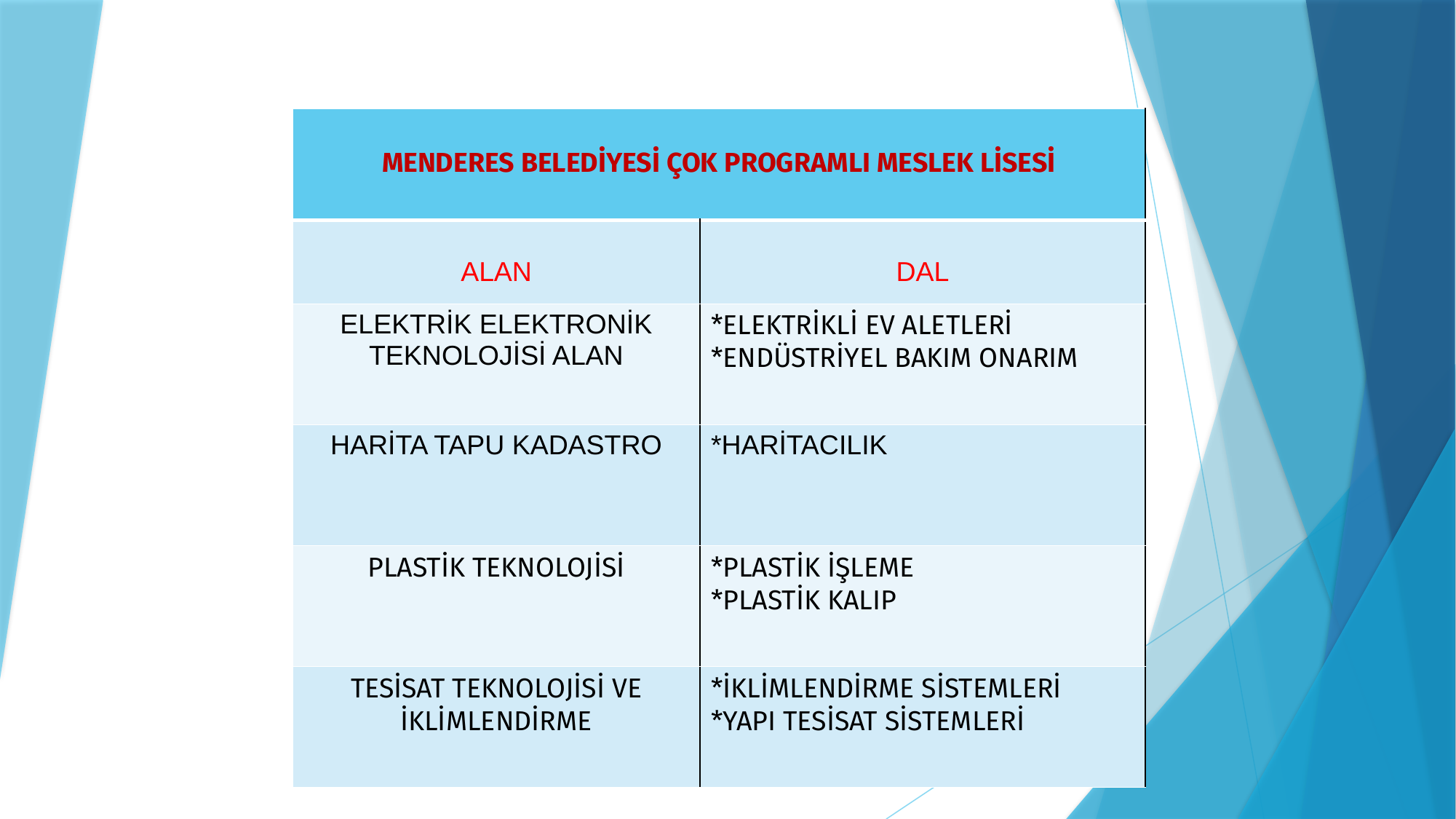

| MENDERES BELEDİYESİ ÇOK PROGRAMLI MESLEK LİSESİ |  |
| --- | --- |
| ALAN | DAL |
| ELEKTRİK ELEKTRONİK TEKNOLOJİSİ ALAN | \*ELEKTRİKLİ EV ALETLERİ \*ENDÜSTRİYEL BAKIM ONARIM |
| HARİTA TAPU KADASTRO | \*HARİTACILIK |
| PLASTİK TEKNOLOJİSİ | \*PLASTİK İŞLEME \*PLASTİK KALIP |
| TESİSAT TEKNOLOJİSİ VE İKLİMLENDİRME | \*İKLİMLENDİRME SİSTEMLERİ \*YAPI TESİSAT SİSTEMLERİ |

# ADRESE DAYALI SİSTEM